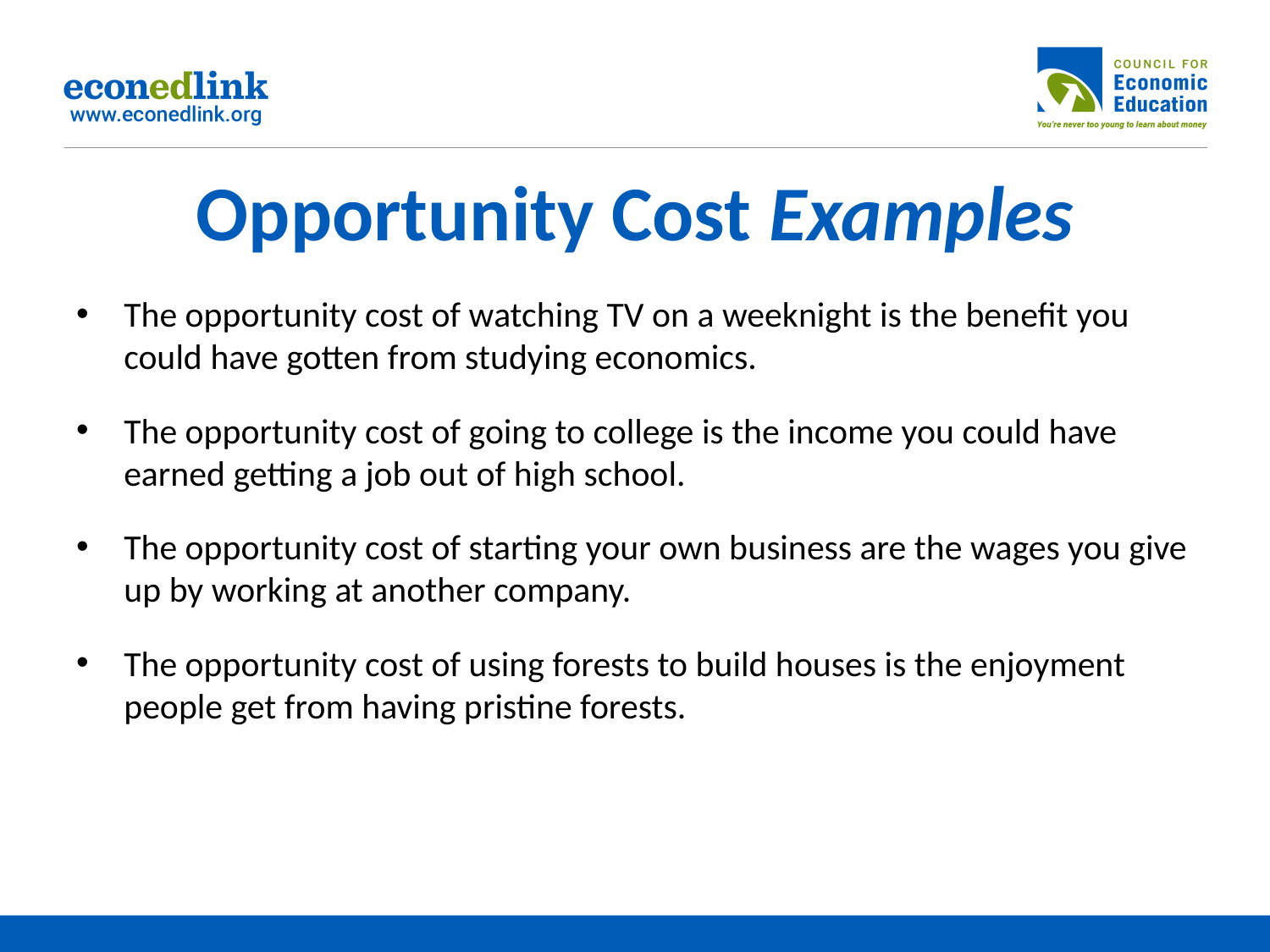

# Opportunity Cost Examples
The opportunity cost of watching TV on a weeknight is the benefit you could have gotten from studying economics.
The opportunity cost of going to college is the income you could have earned getting a job out of high school.
The opportunity cost of starting your own business are the wages you give up by working at another company.
The opportunity cost of using forests to build houses is the enjoyment people get from having pristine forests.